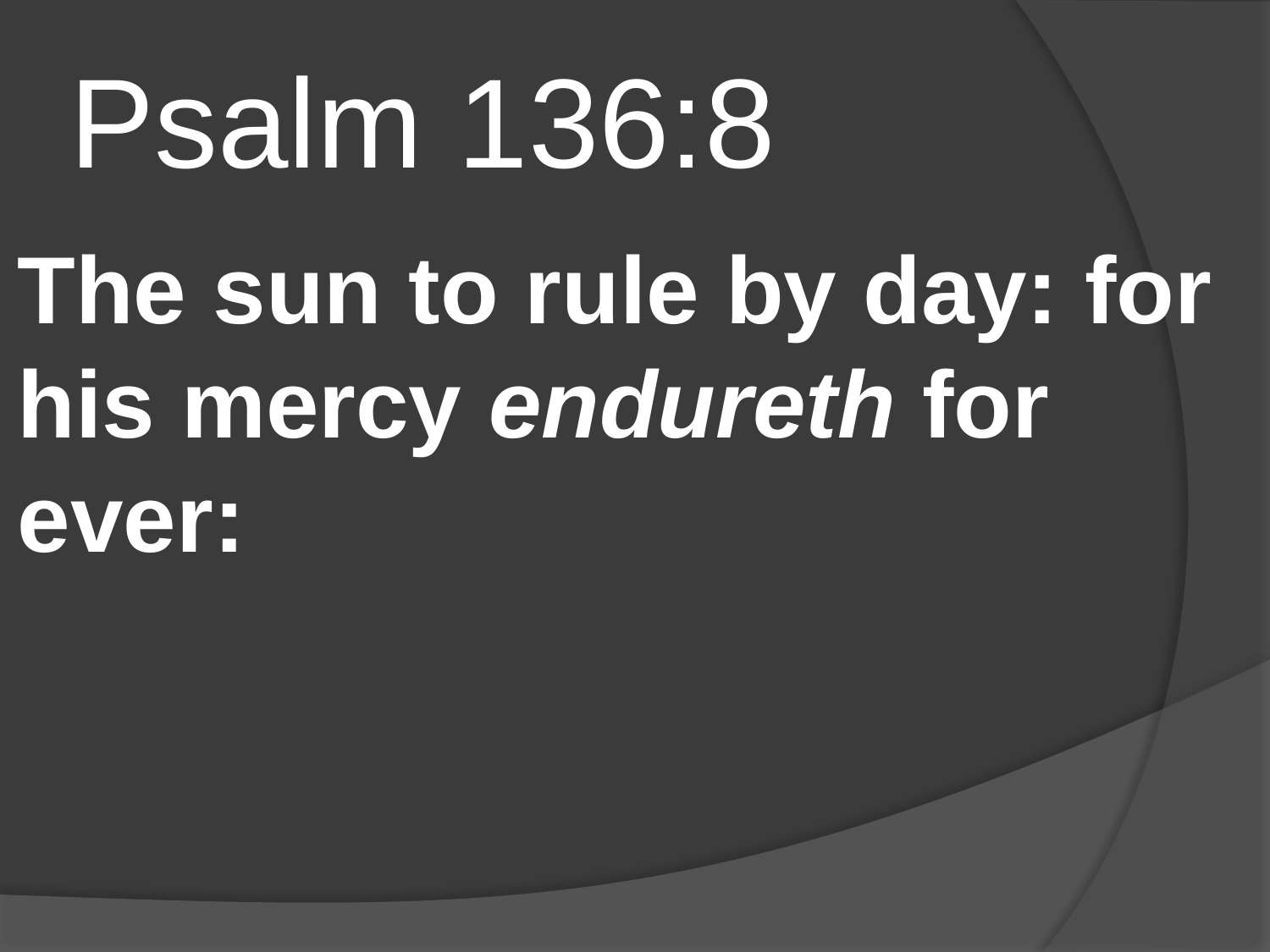

# Psalm 136:8
The sun to rule by day: for his mercy endureth for ever: